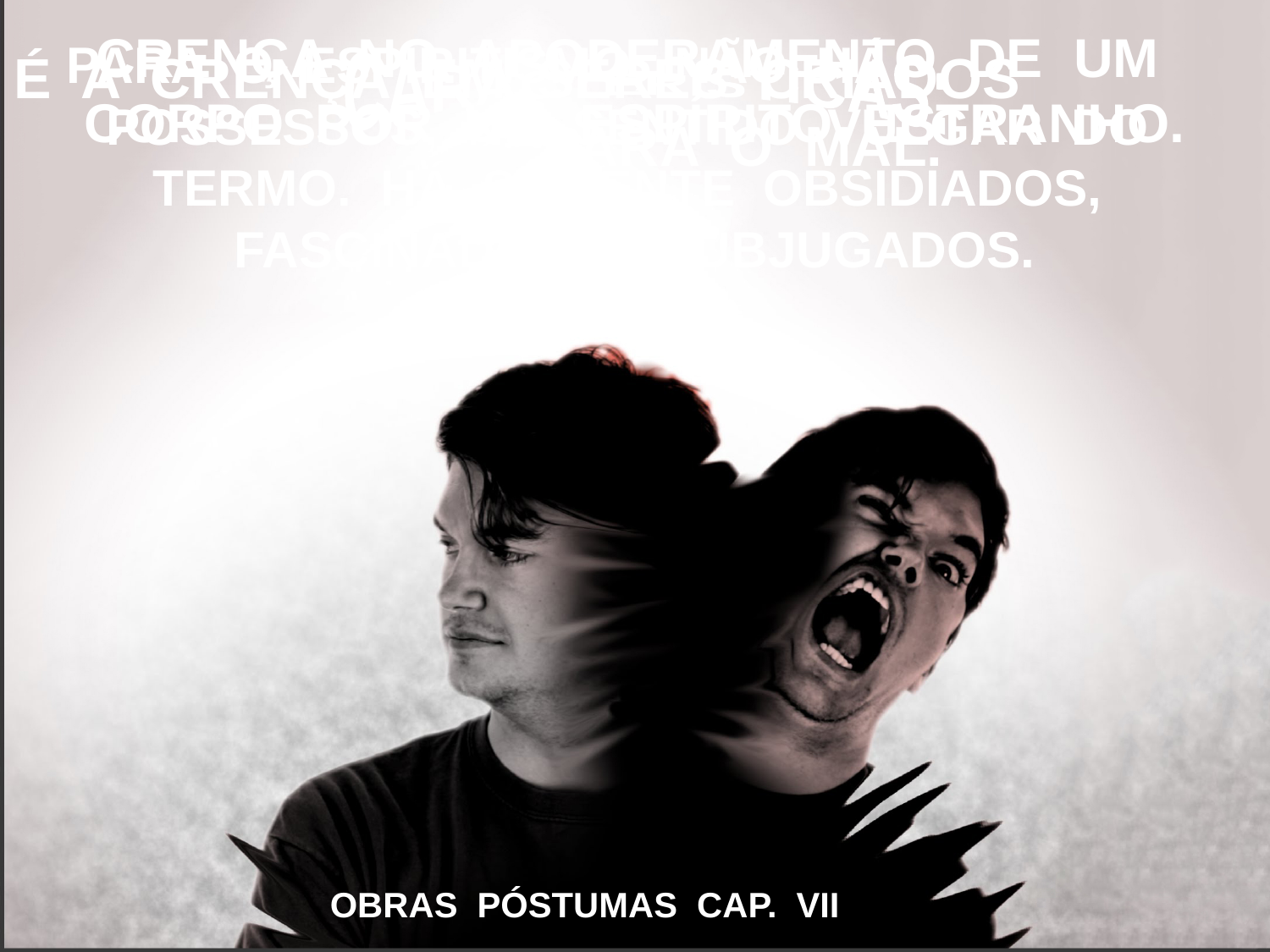

CRENÇA  NO  APODERAMENTO  DE  UM  CORPO  POR  UM  ESPÍRITO  ESTRANHO.
PARA  O  ESPIRITISMO,  NÃO  HÁ                       POSSESSOS,  NO  SENTIDO  VULGAR  DO  TERMO.  HÁ  SOMENTE  OBSIDIADOS,  FASCINADOS  E  SUBJUGADOS.
CARACTERÍSTICAS:
É  A  CRENÇA  EM  SERES  CRIADOS                              PARA  O  MAL.
OBRAS  PÓSTUMAS  CAP.  VII